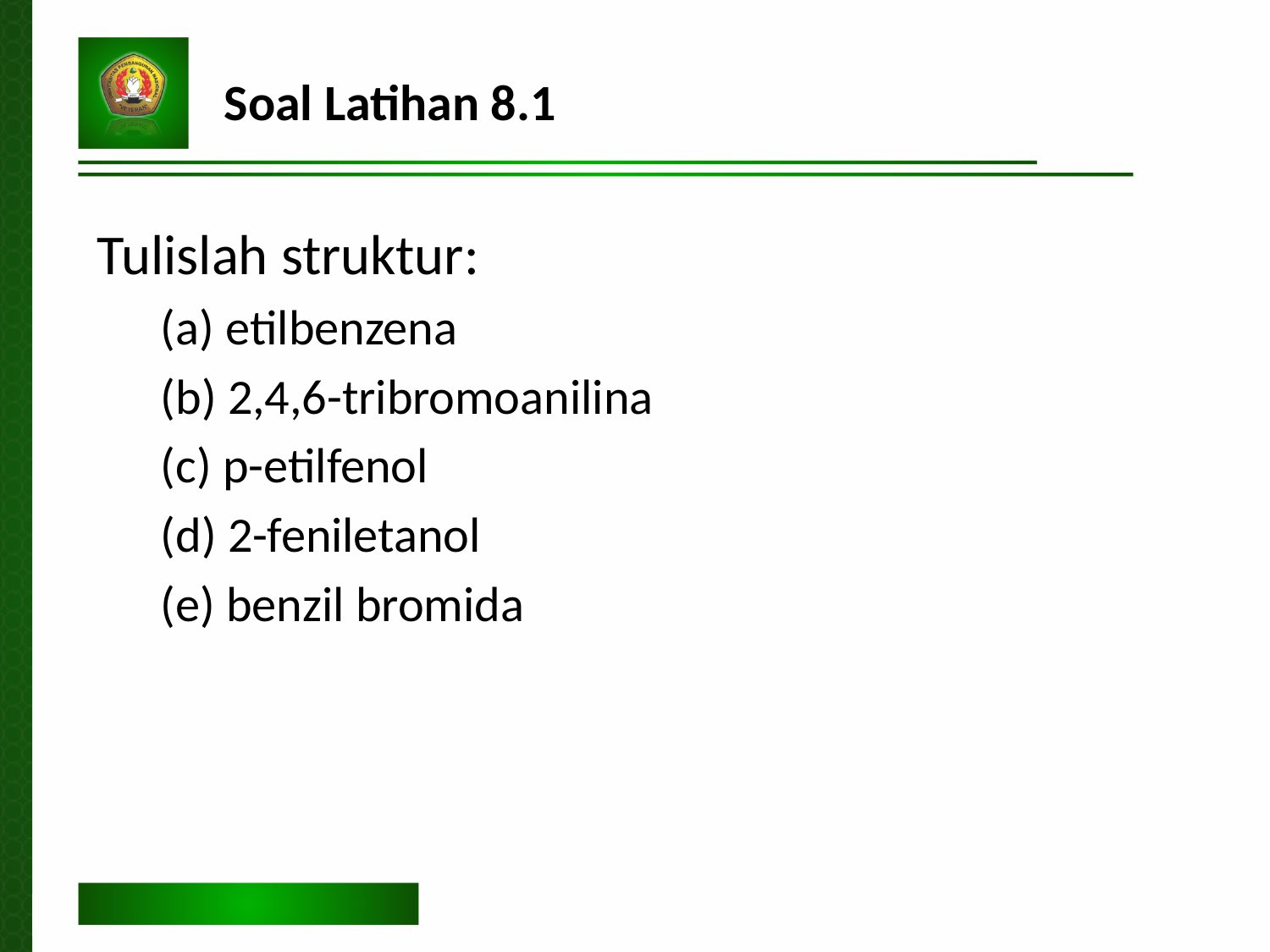

Soal Latihan 8.1
Tulislah struktur:
(a) etilbenzena
(b) 2,4,6-tribromoanilina
(c) p-etilfenol
(d) 2-feniletanol
(e) benzil bromida